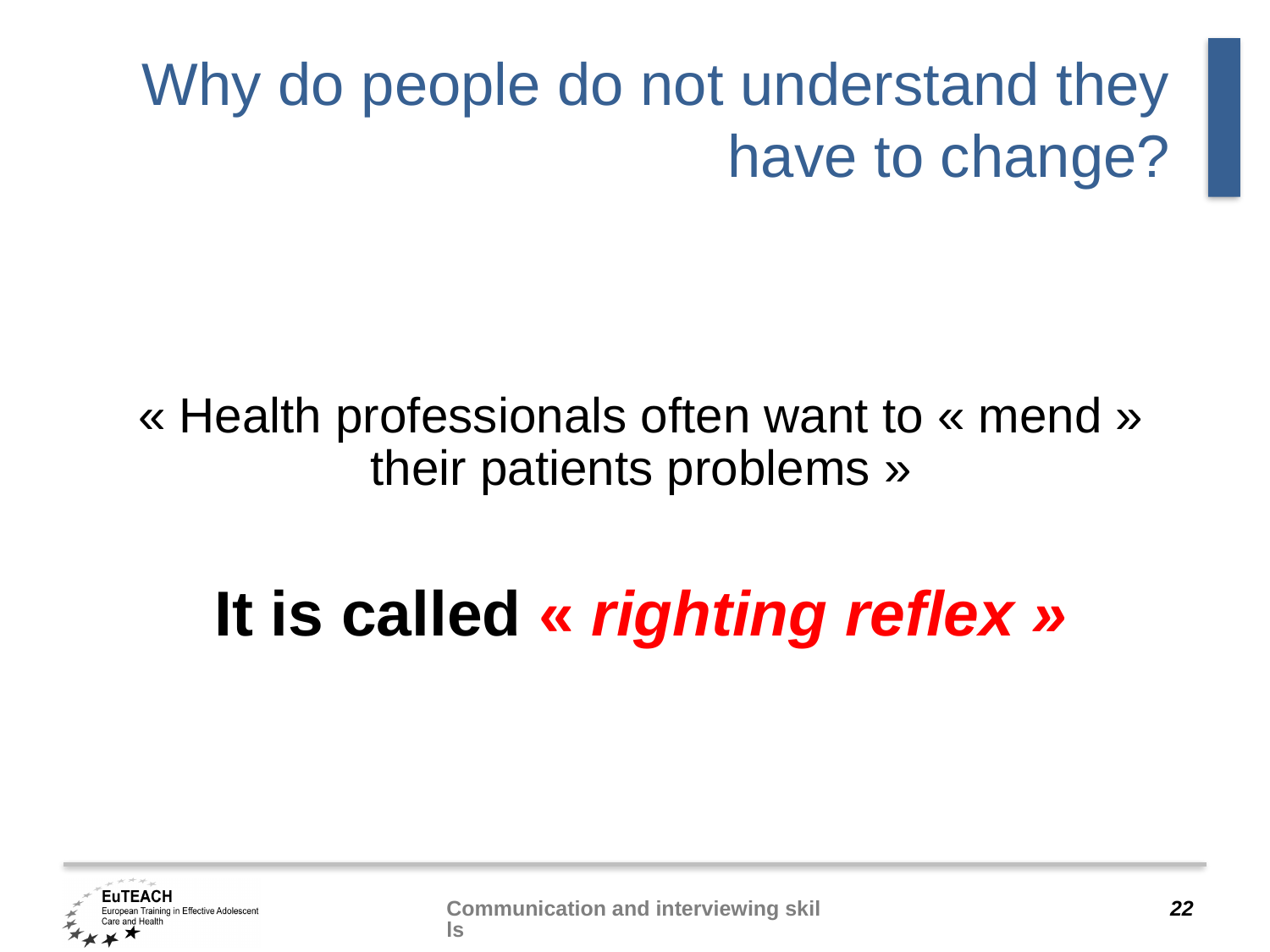

# Why do people do not understand they have to change?

« Health professionals often want to « mend » their patients problems »

It is called « righting reflex »
Communication and interviewing skills
22